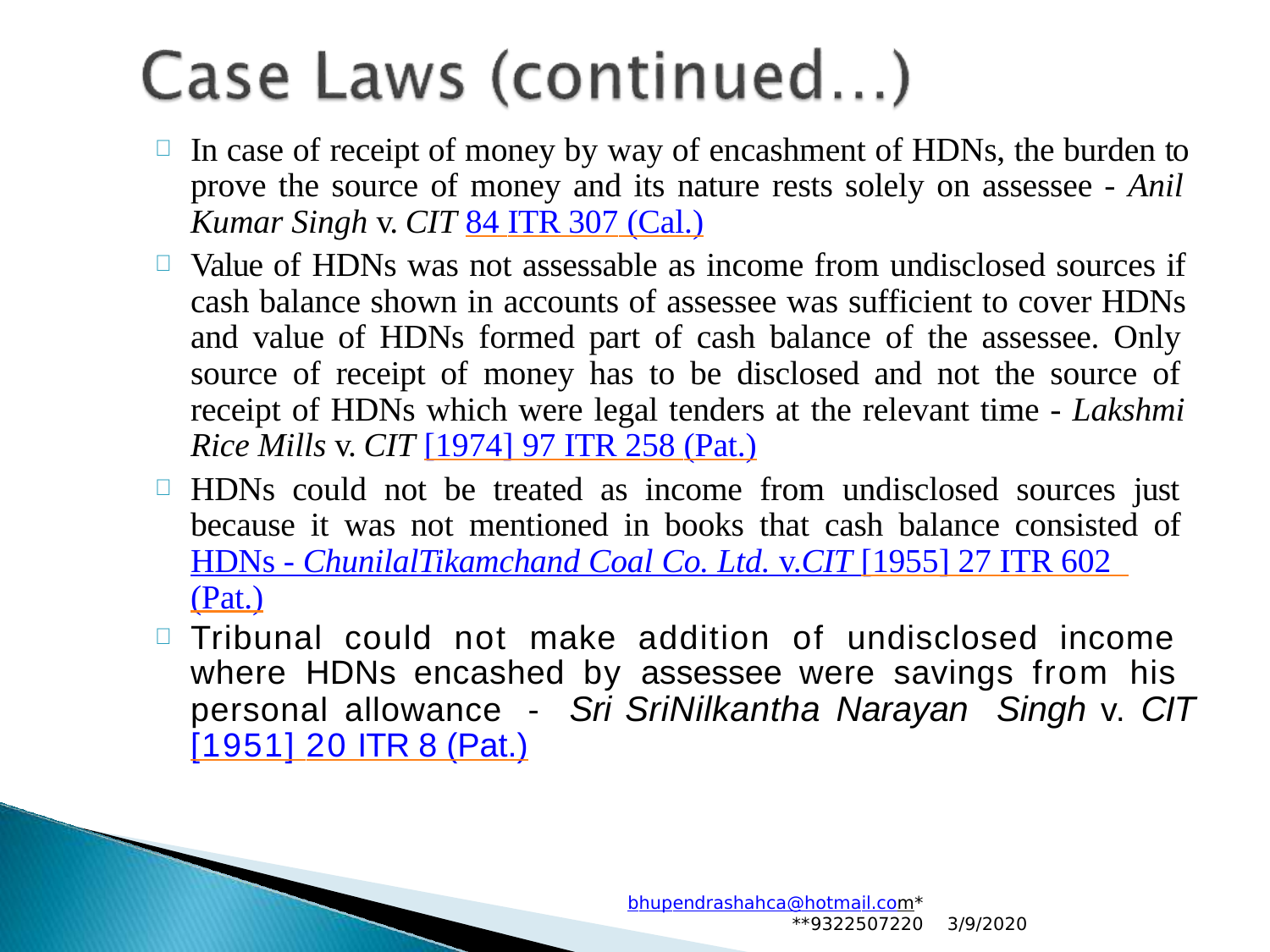

In case of receipt of money by way of encashment of HDNs, the burden to  prove the source of money and its nature rests solely on assessee - Anil  Kumar Singh v. CIT 84 ITR 307 (Cal.)
Value of HDNs was not assessable as income from undisclosed sources if  cash balance shown in accounts of assessee was sufficient to cover HDNs  and value of HDNs formed part of cash balance of the assessee. Only  source of receipt of money has to be disclosed and not the source of  receipt of HDNs which were legal tenders at the relevant time - Lakshmi  Rice Mills v. CIT [1974] 97 ITR 258 (Pat.)
HDNs could not be treated as income from undisclosed sources just  because it was not mentioned in books that cash balance consisted of  HDNs - ChunilalTikamchand Coal Co. Ltd. v.CIT [1955] 27 ITR 602  (Pat.)
Tribunal could not make addition of undisclosed income  where HDNs encashed by assessee were savings from his  personal allowance - Sri SriNilkantha Narayan  Singh v. CIT [1951] 20 ITR 8 (Pat.)
bhupendrashahca@hotmail.com*
**9322507220
41
3/9/2020